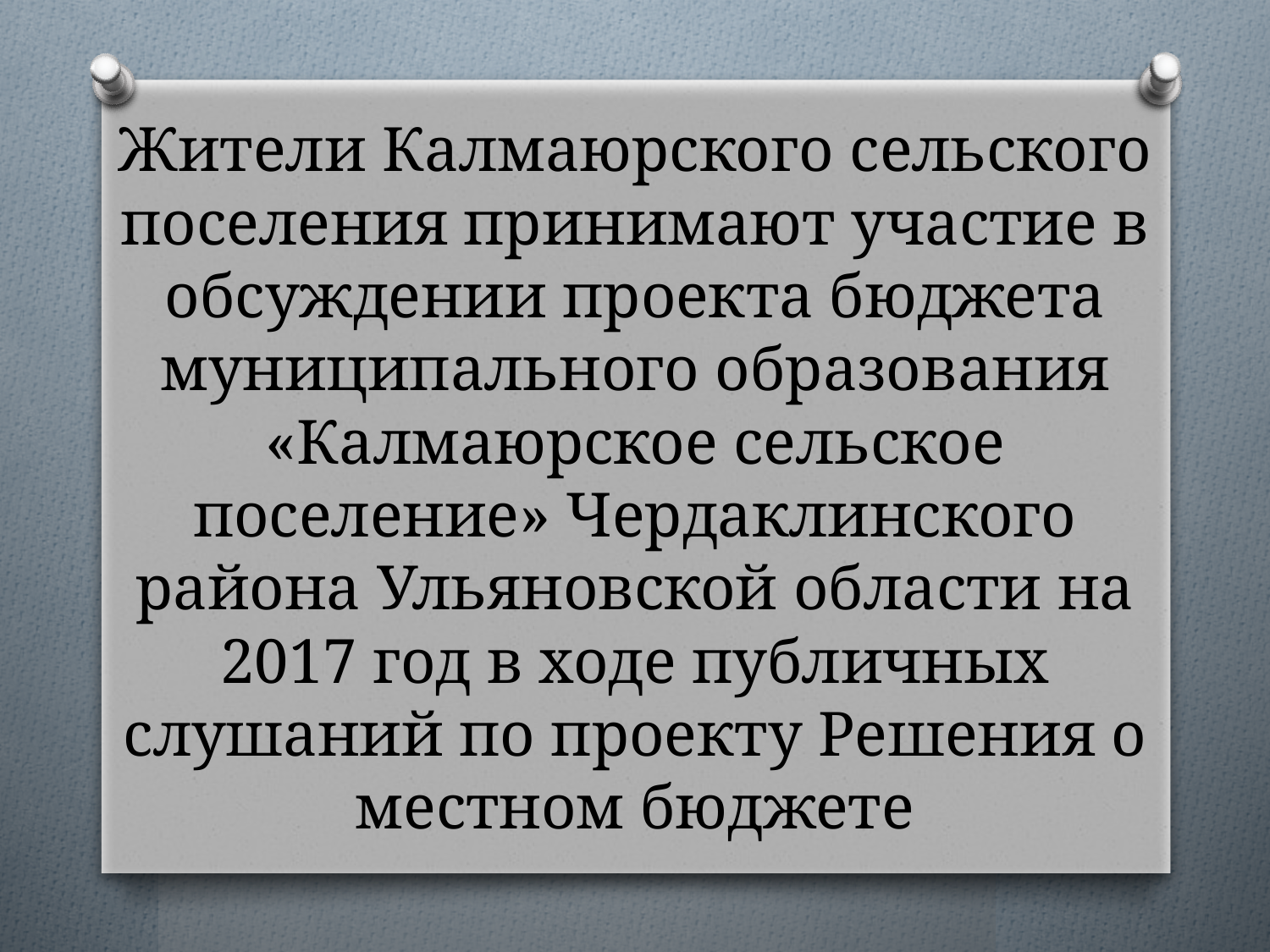

# Жители Калмаюрского сельского поселения принимают участие в обсуждении проекта бюджета муниципального образования «Калмаюрское сельское поселение» Чердаклинского района Ульяновской области на 2017 год в ходе публичных слушаний по проекту Решения о местном бюджете